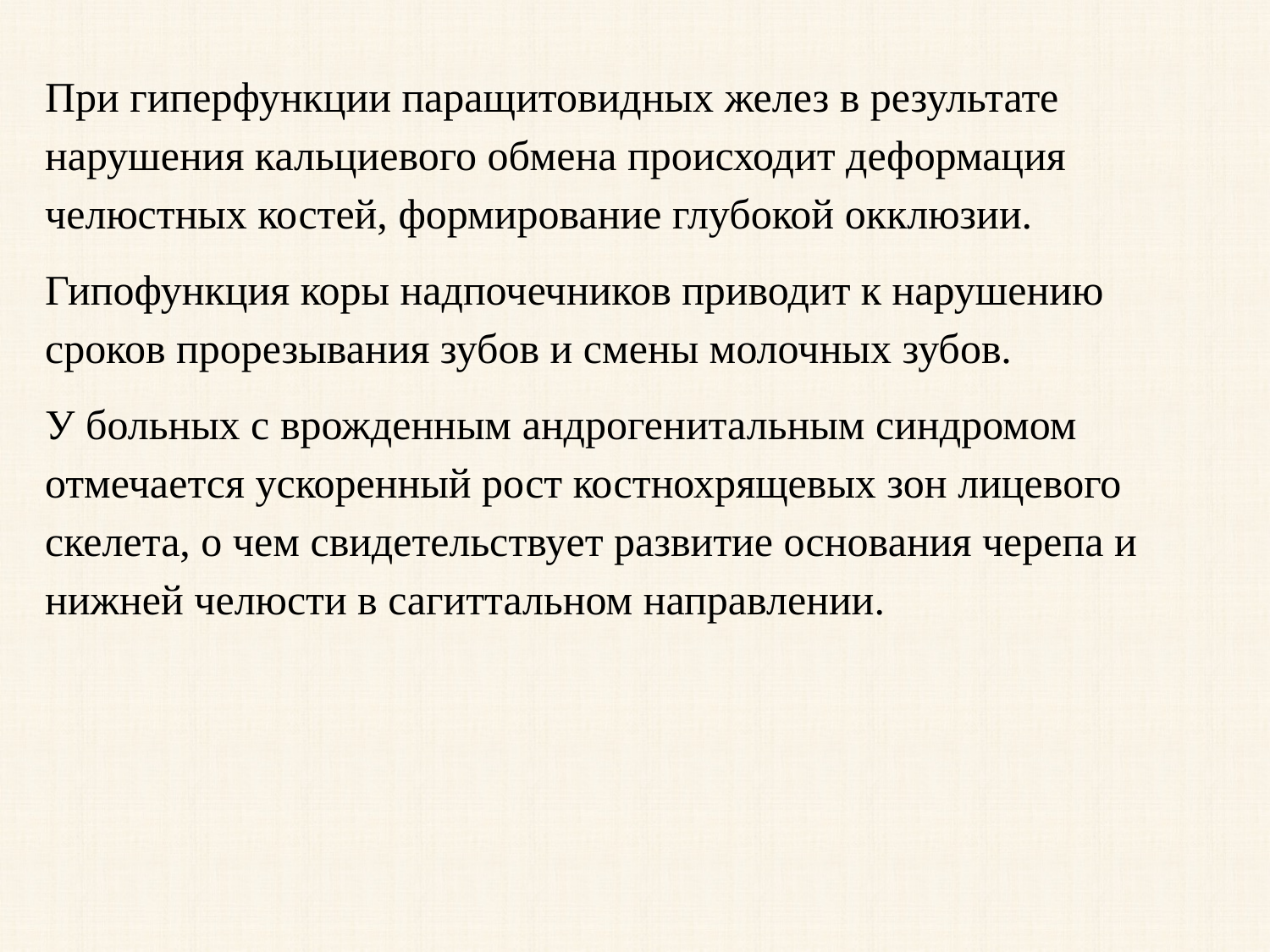

При гиперфункции паращитовидных желез в результате нарушения кальциевого обмена происходит деформация челюстных костей, формирование глубокой окклюзии.
Гипофункция коры надпочечников приводит к нарушению сроков прорезывания зубов и смены молочных зубов.
У больных с врожденным андрогенитальным синдромом отмечается ускоренный рост костнохрящевых зон лицевого скелета, о чем свидетельствует развитие основания черепа и нижней челюсти в сагиттальном направлении.